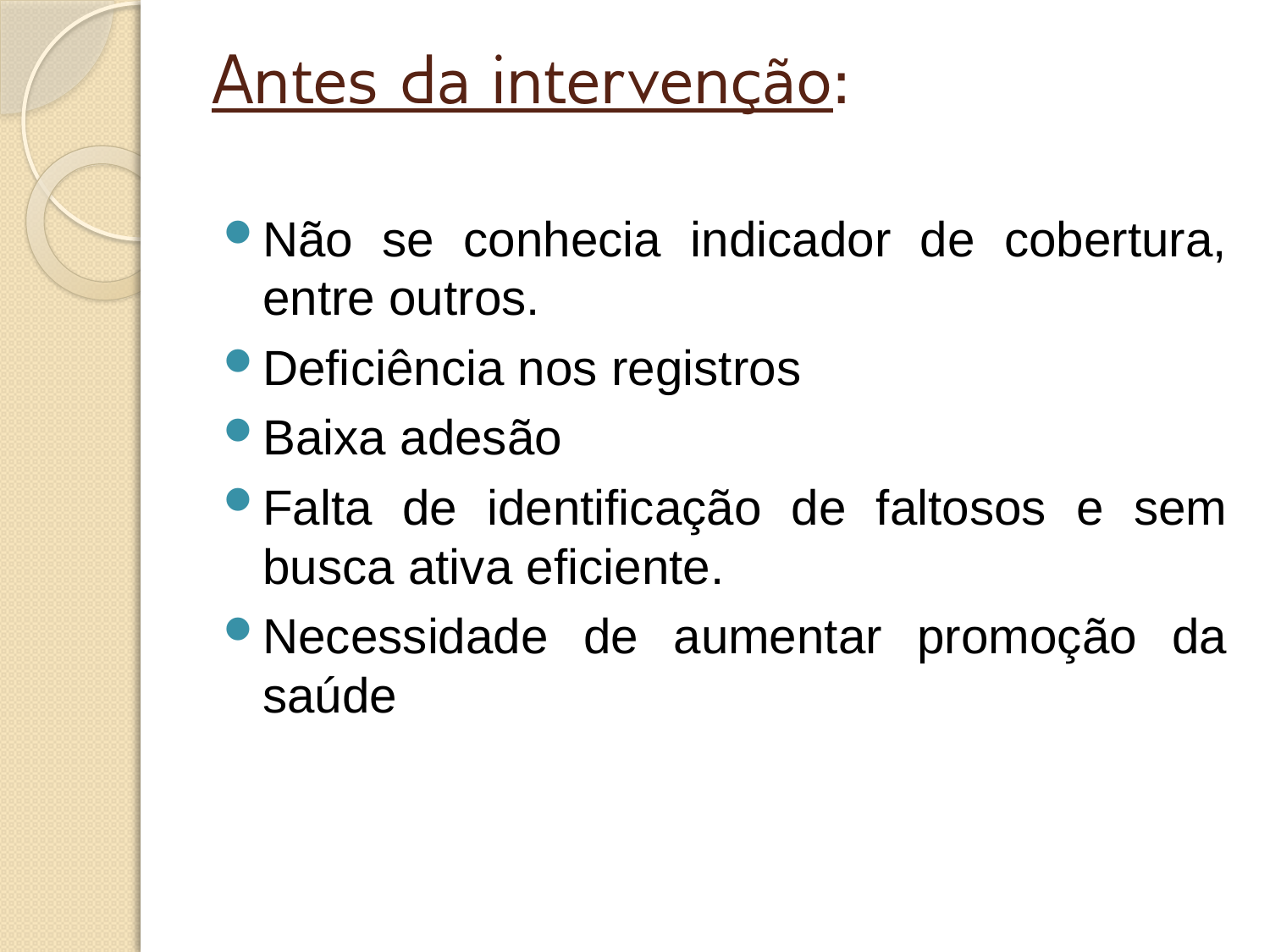

# Antes da intervenção:
Não se conhecia indicador de cobertura, entre outros.
Deficiência nos registros
Baixa adesão
Falta de identificação de faltosos e sem busca ativa eficiente.
Necessidade de aumentar promoção da saúde